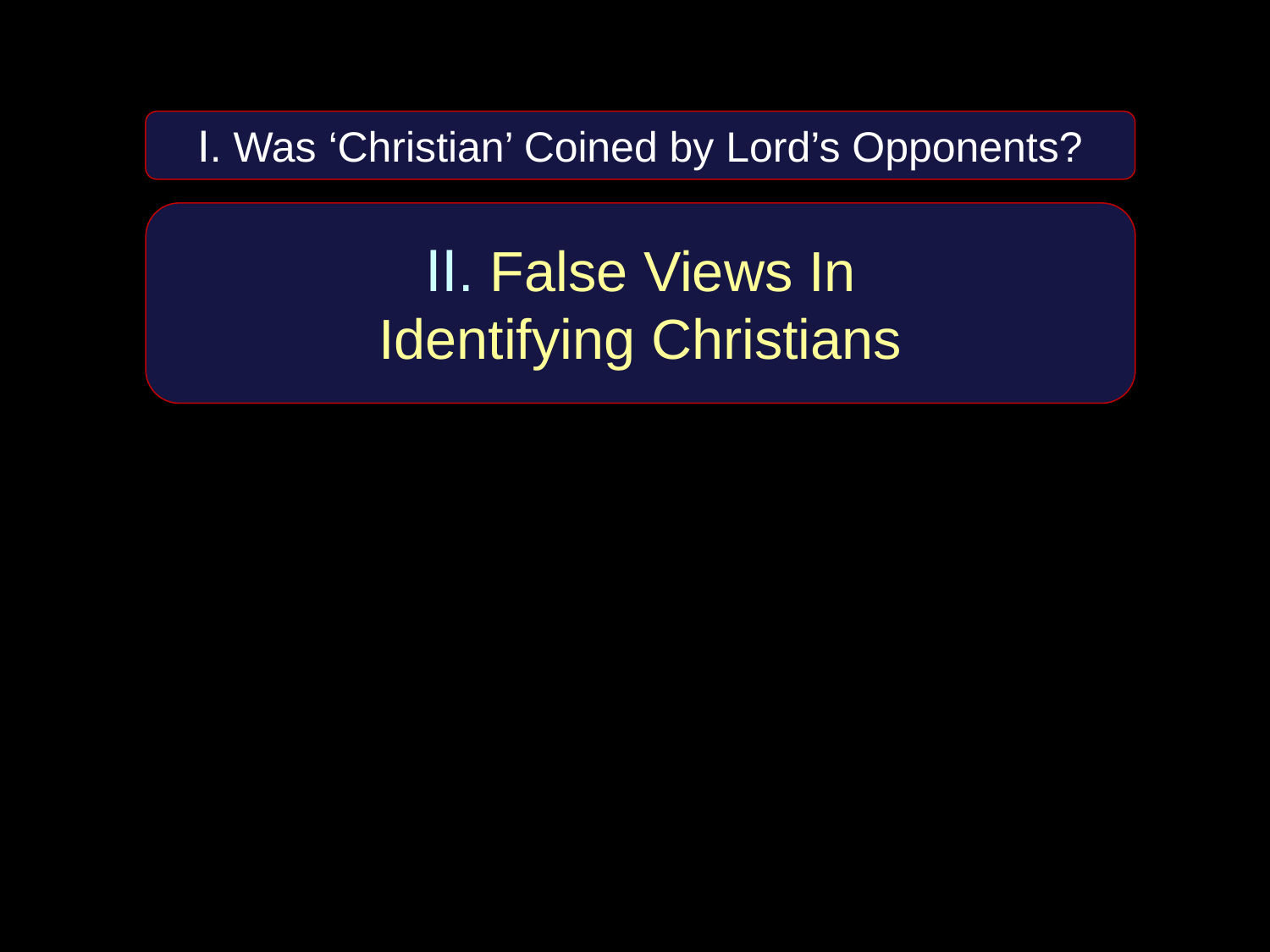

I. Was ‘Christian’ Coined by Lord’s Opponents?
II. False Views In
Identifying Christians